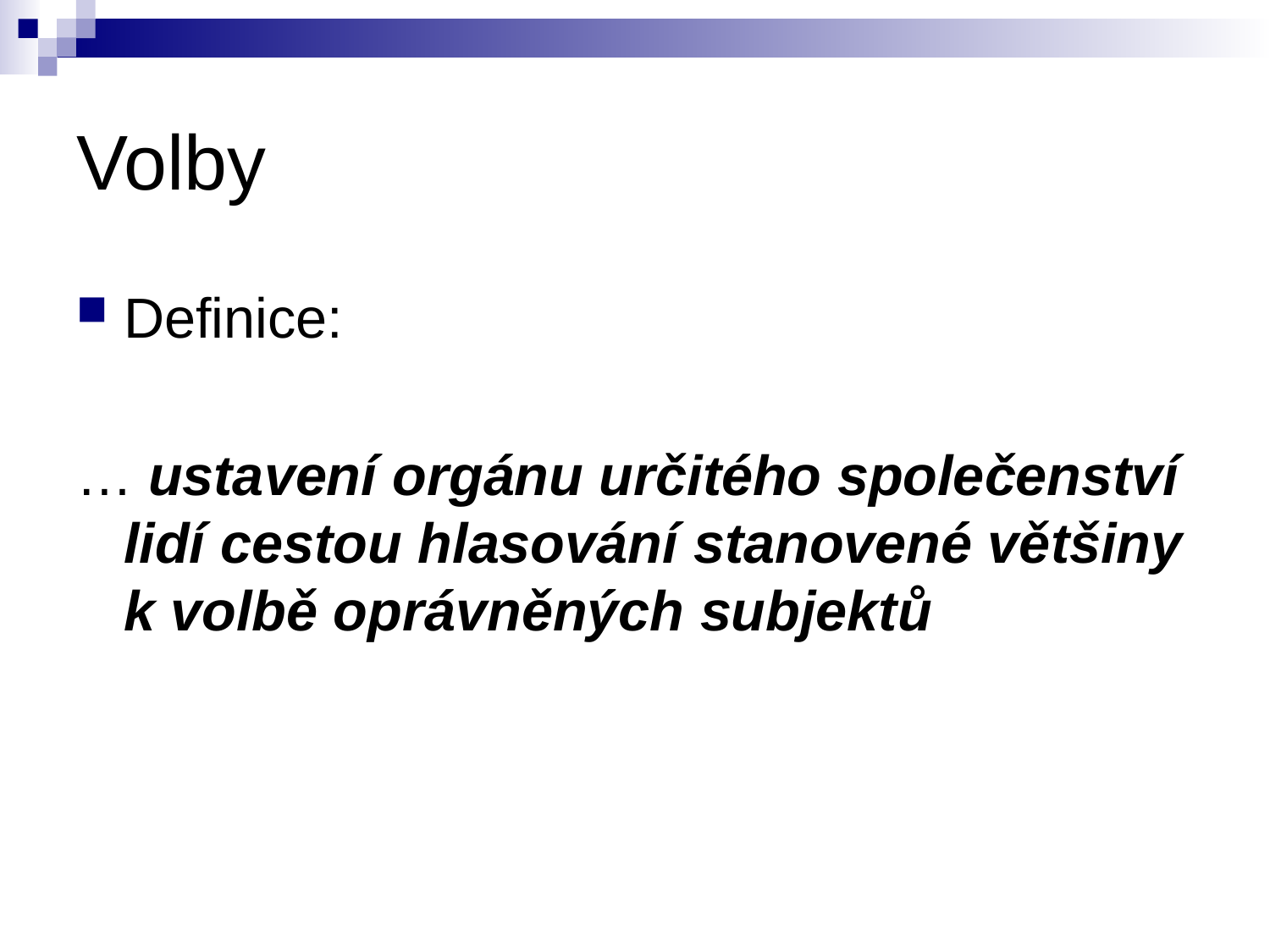

# Volby
Definice:

… ustavení orgánu určitého společenství lidí cestou hlasování stanovené většiny k volbě oprávněných subjektů